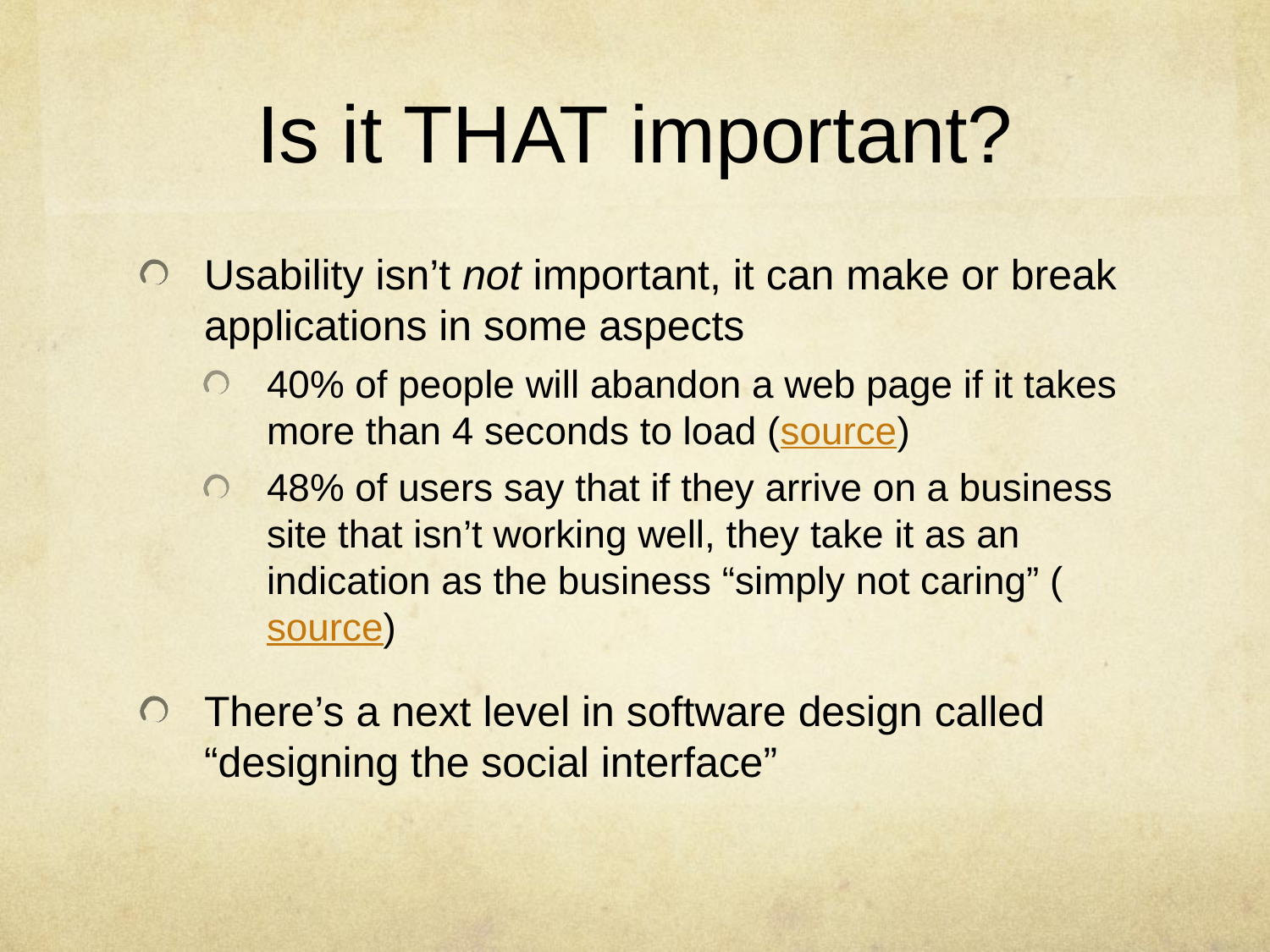

# Is it THAT important?
Usability isn’t not important, it can make or break applications in some aspects
40% of people will abandon a web page if it takes more than 4 seconds to load (source)
48% of users say that if they arrive on a business site that isn’t working well, they take it as an indication as the business “simply not caring” (source)
There’s a next level in software design called “designing the social interface”